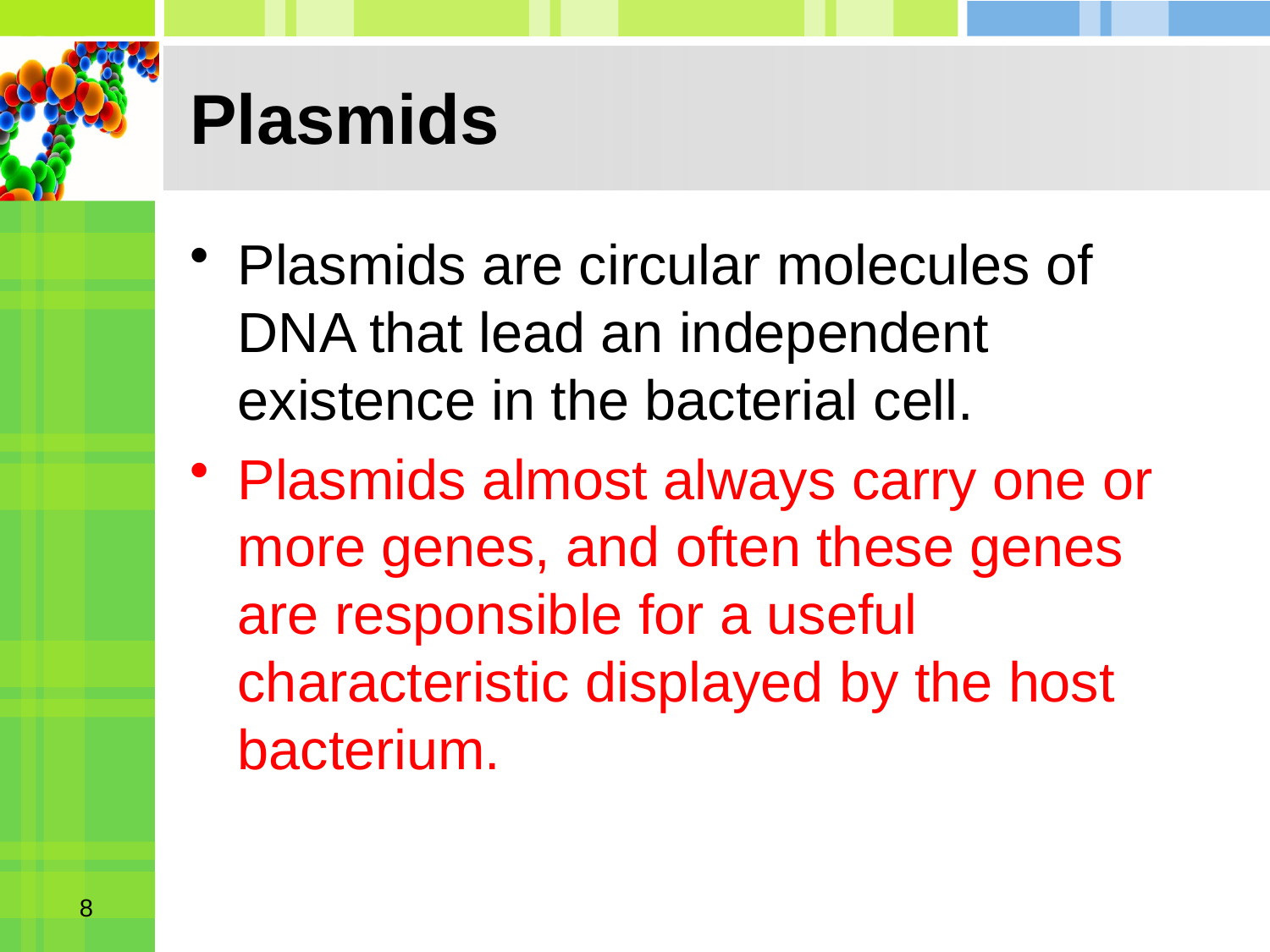

# Plasmids
Plasmids are circular molecules of DNA that lead an independent existence in the bacterial cell.
Plasmids almost always carry one or more genes, and often these genes are responsible for a useful characteristic displayed by the host bacterium.
8